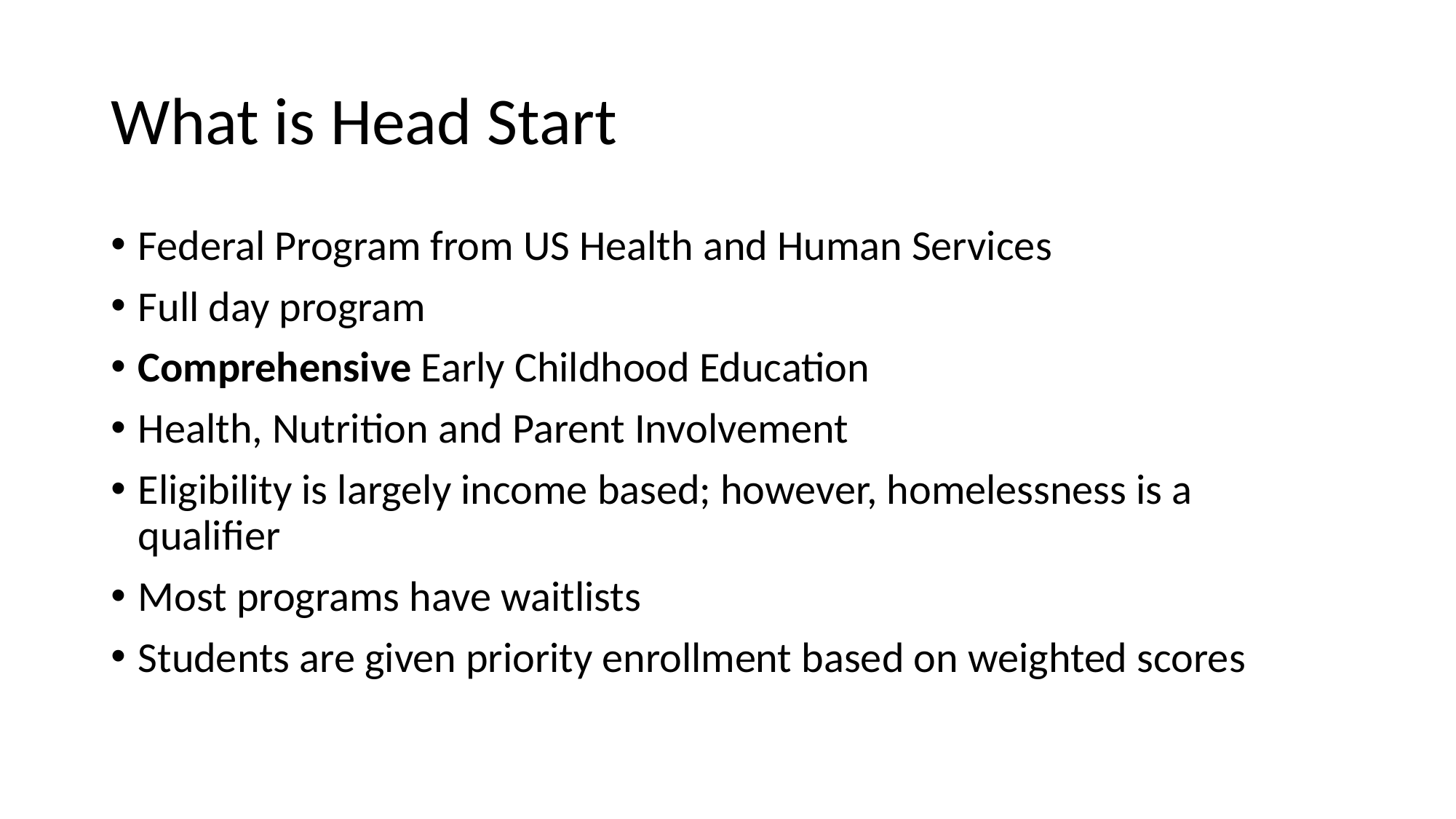

# What is Head Start
Federal Program from US Health and Human Services
Full day program
Comprehensive Early Childhood Education
Health, Nutrition and Parent Involvement
Eligibility is largely income based; however, homelessness is a qualifier
Most programs have waitlists
Students are given priority enrollment based on weighted scores